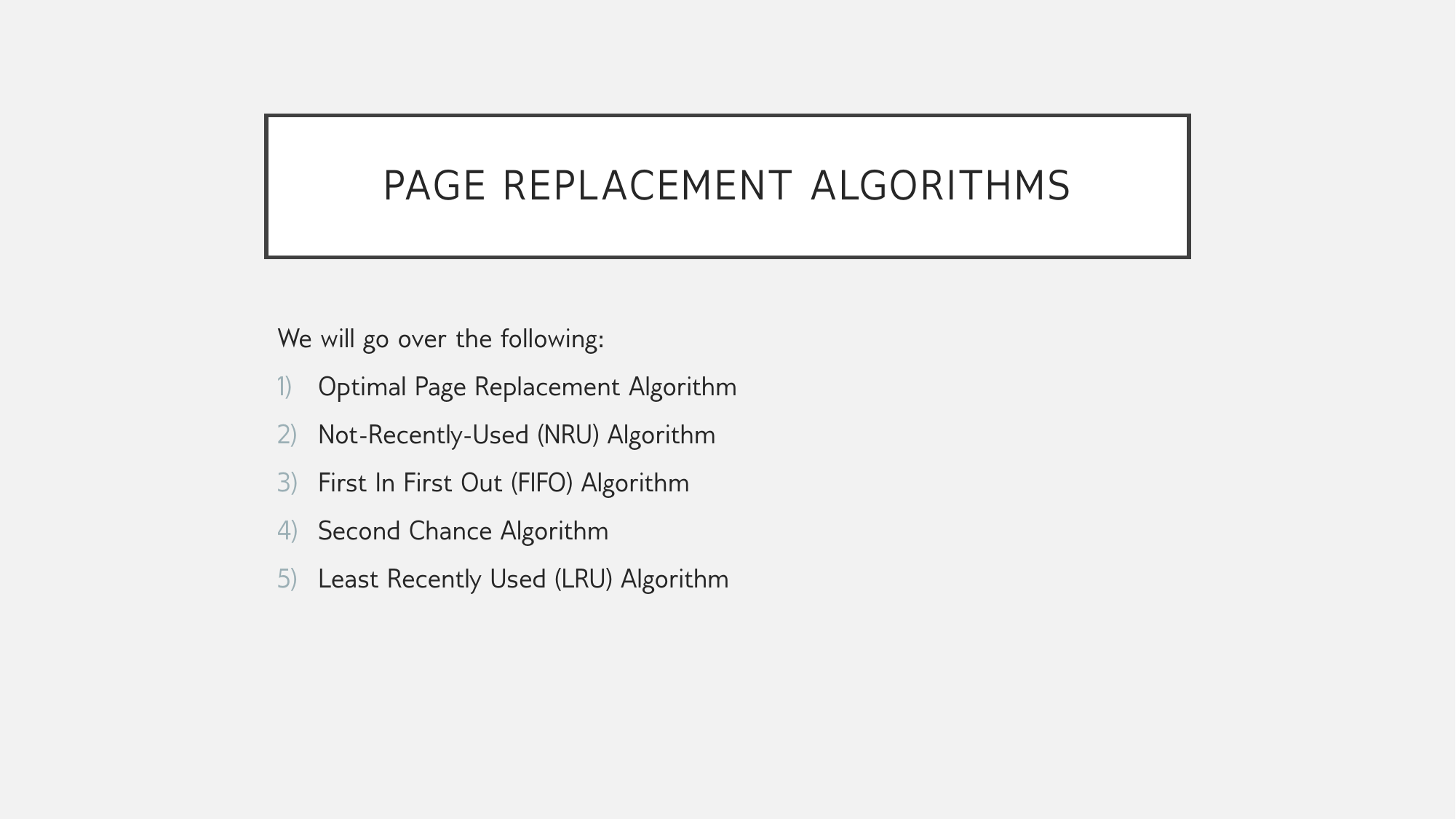

# Page Replacement Algorithms
We will go over the following:
Optimal Page Replacement Algorithm
Not-Recently-Used (NRU) Algorithm
First In First Out (FIFO) Algorithm
Second Chance Algorithm
Least Recently Used (LRU) Algorithm